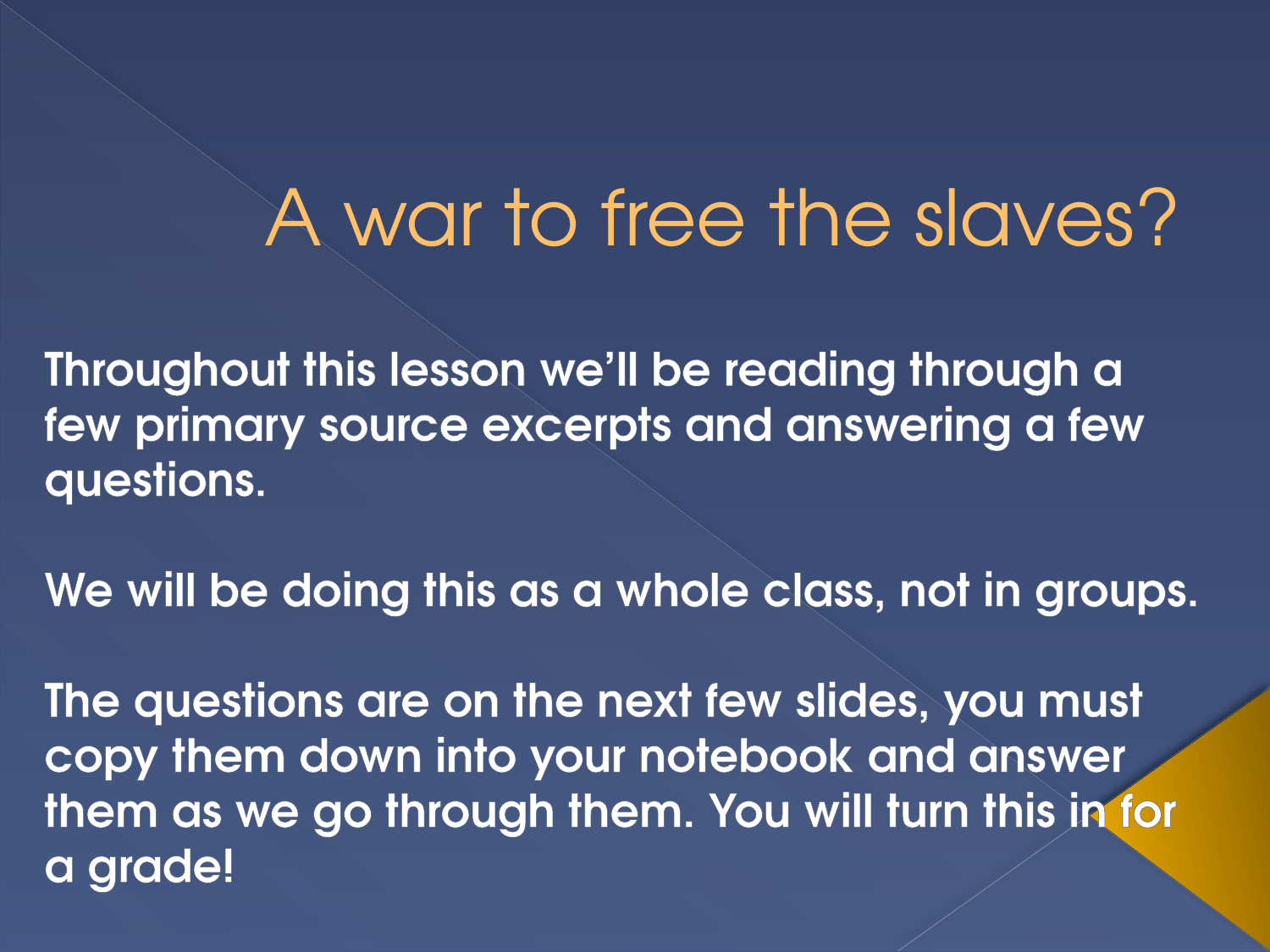

# A war to free the slaves?
Throughout this lesson we’ll be reading through a few primary source excerpts and answering a few questions.

We will be doing this as a whole class, not in groups.

The questions are on the next few slides, you must copy them down into your notebook and answer them as we go through them. You will turn this in for a grade!